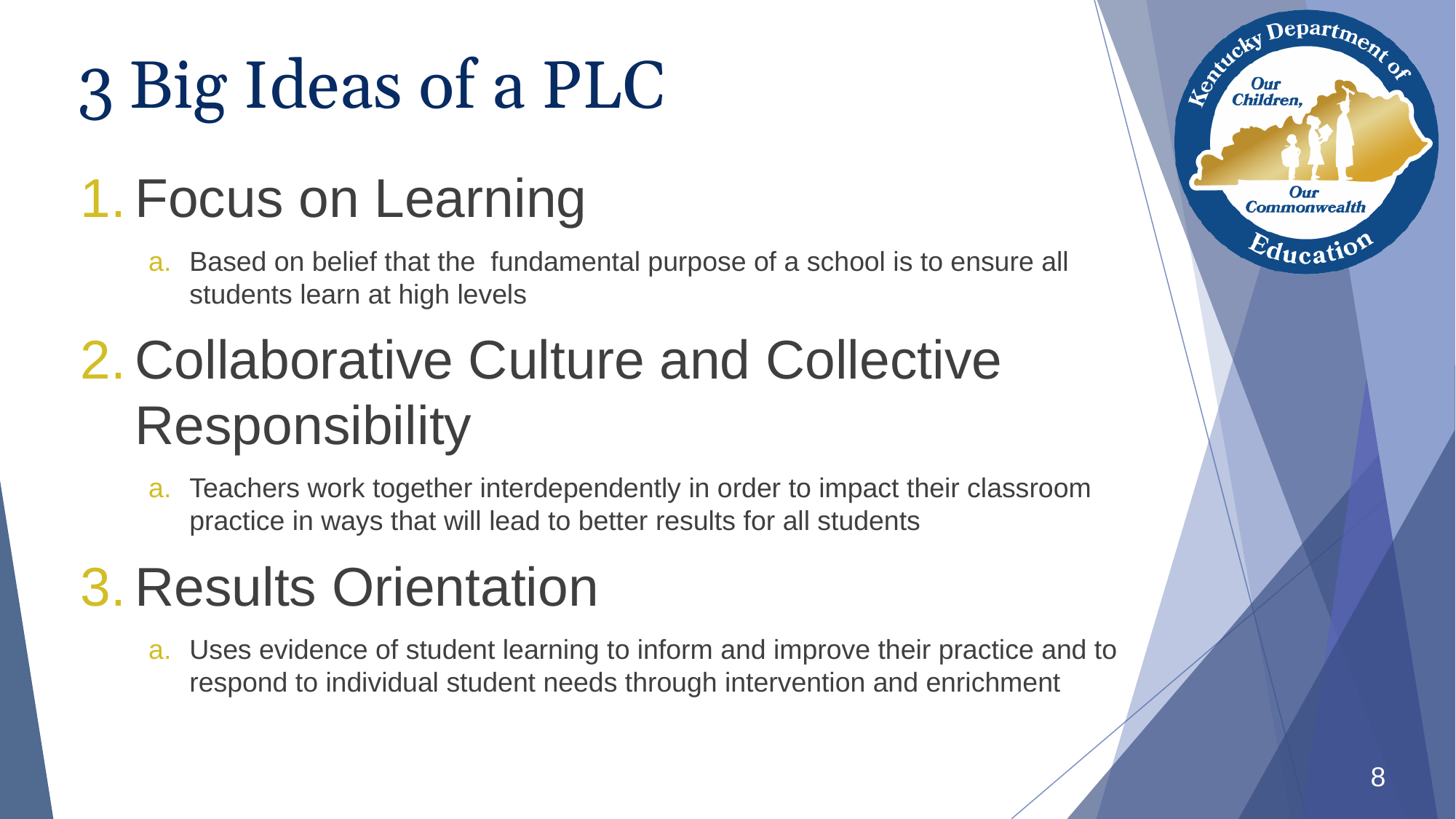

# 3 Big Ideas of a PLC
Focus on Learning
Based on belief that the  fundamental purpose of a school is to ensure all students learn at high levels
Collaborative Culture and Collective Responsibility
Teachers work together interdependently in order to impact their classroom practice in ways that will lead to better results for all students
Results Orientation
Uses evidence of student learning to inform and improve their practice and to respond to individual student needs through intervention and enrichment
8